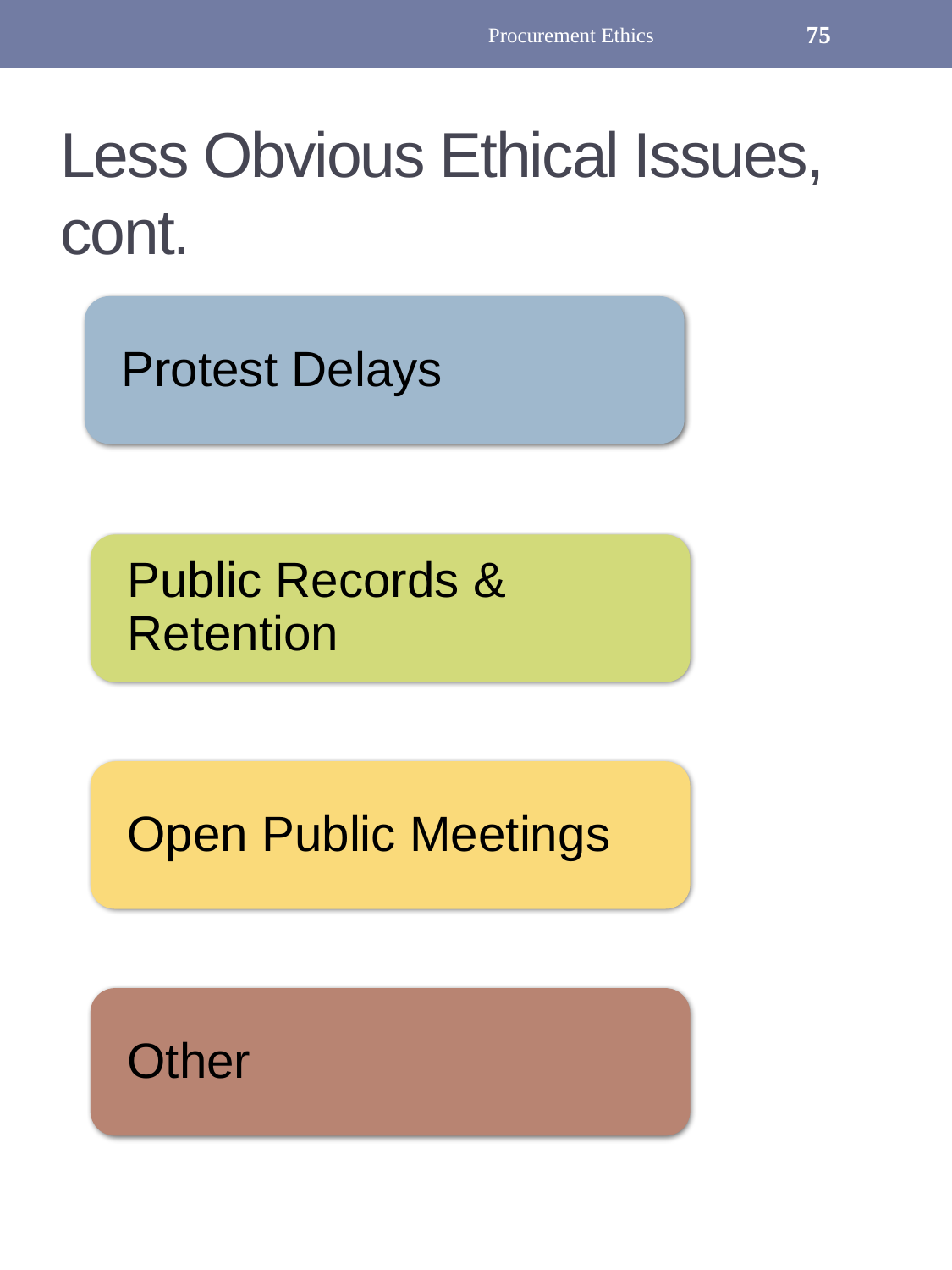

Procurement Ethics
75
# Less Obvious Ethical Issues, cont.
Protest Delays
Public Records & Retention
Open Public Meetings
Other